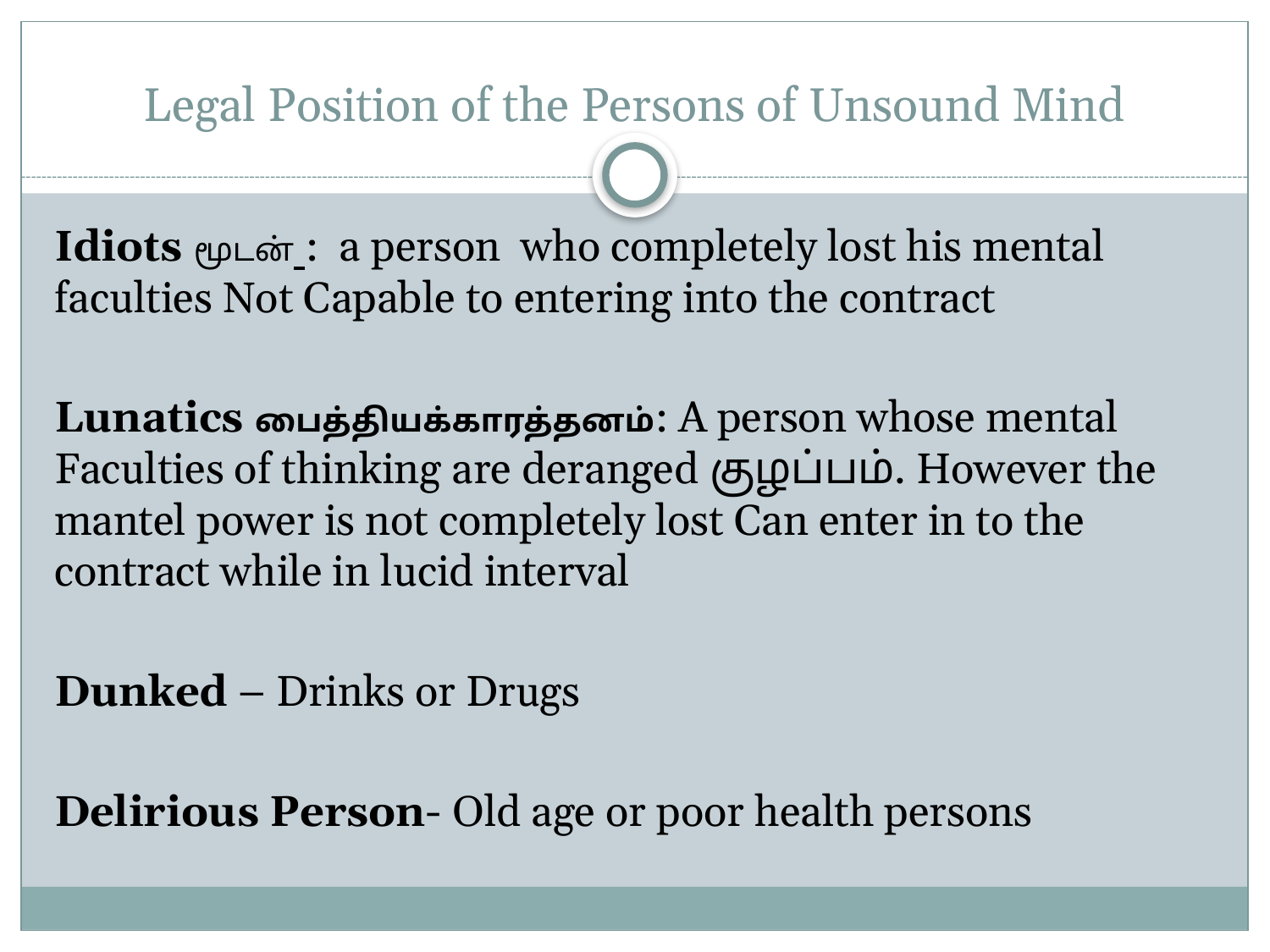

# Legal Position of the Persons of Unsound Mind
Idiots மூடன் :  a person  who completely lost his mental faculties Not Capable to entering into the contract

Lunatics பைத்தியக்காரத்தனம்: A person whose mental Faculties of thinking are deranged குழப்பம். However the mantel power is not completely lost Can enter in to the contract while in lucid interval

Dunked – Drinks or Drugs

Delirious Person- Old age or poor health persons